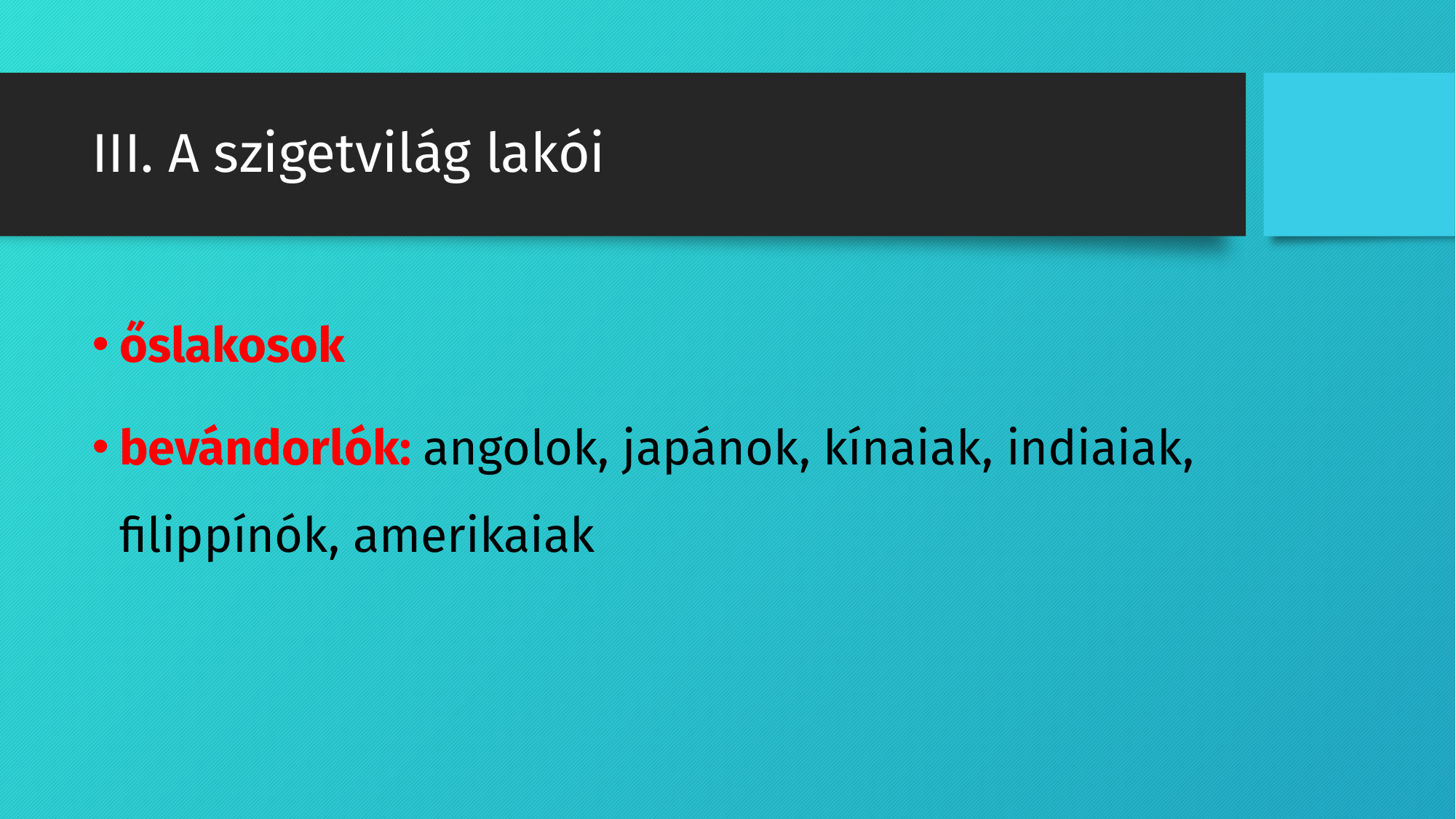

# III. A szigetvilág lakói
őslakosok
bevándorlók: angolok, japánok, kínaiak, indiaiak, filippínók, amerikaiak